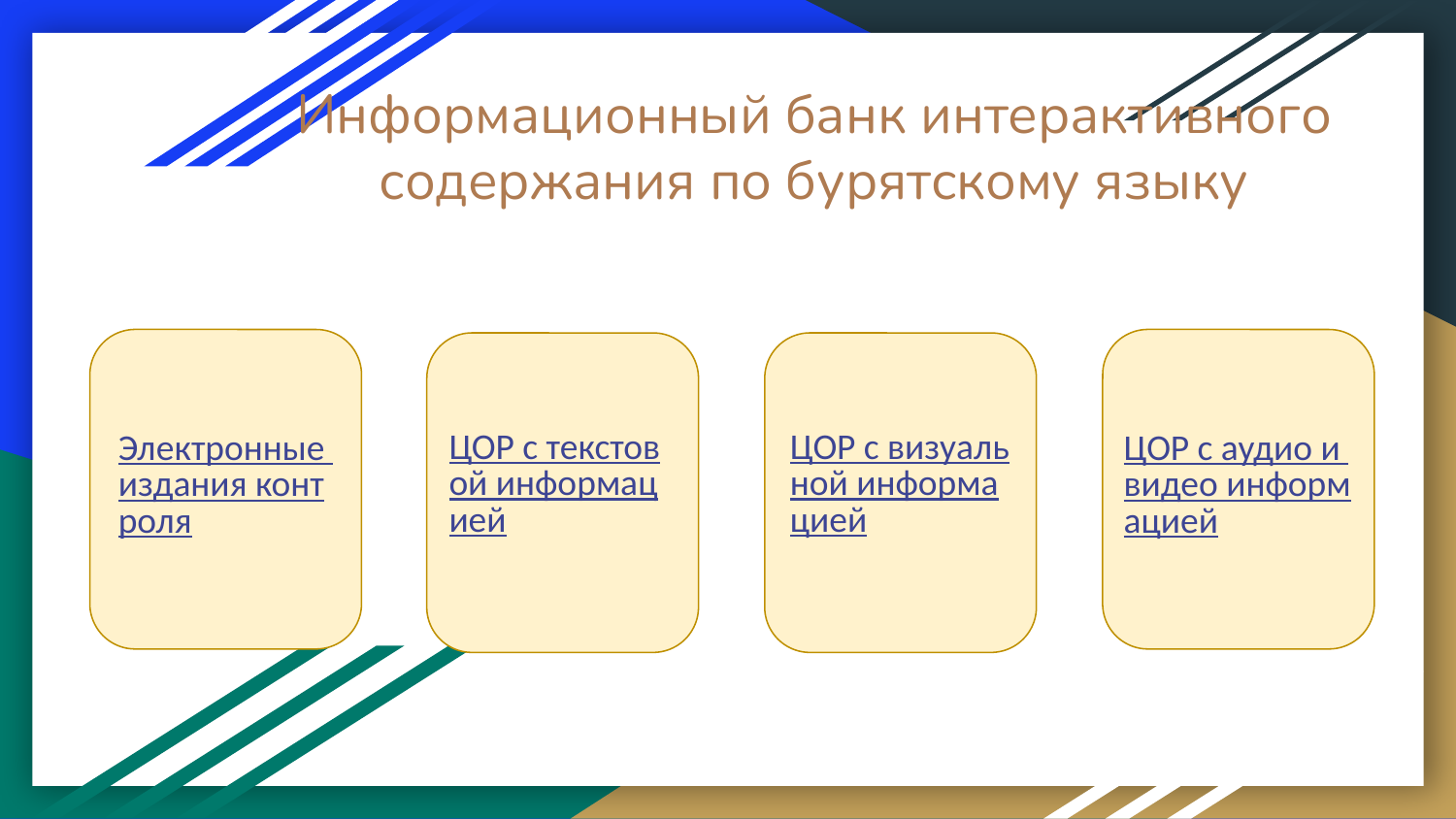

# Информационный банк интерактивного содержания по бурятскому языку

ЦОР с текстовой информацией
ЦОР с визуальной информацией
Электронные издания контроля
ЦОР с аудио и видео информацией